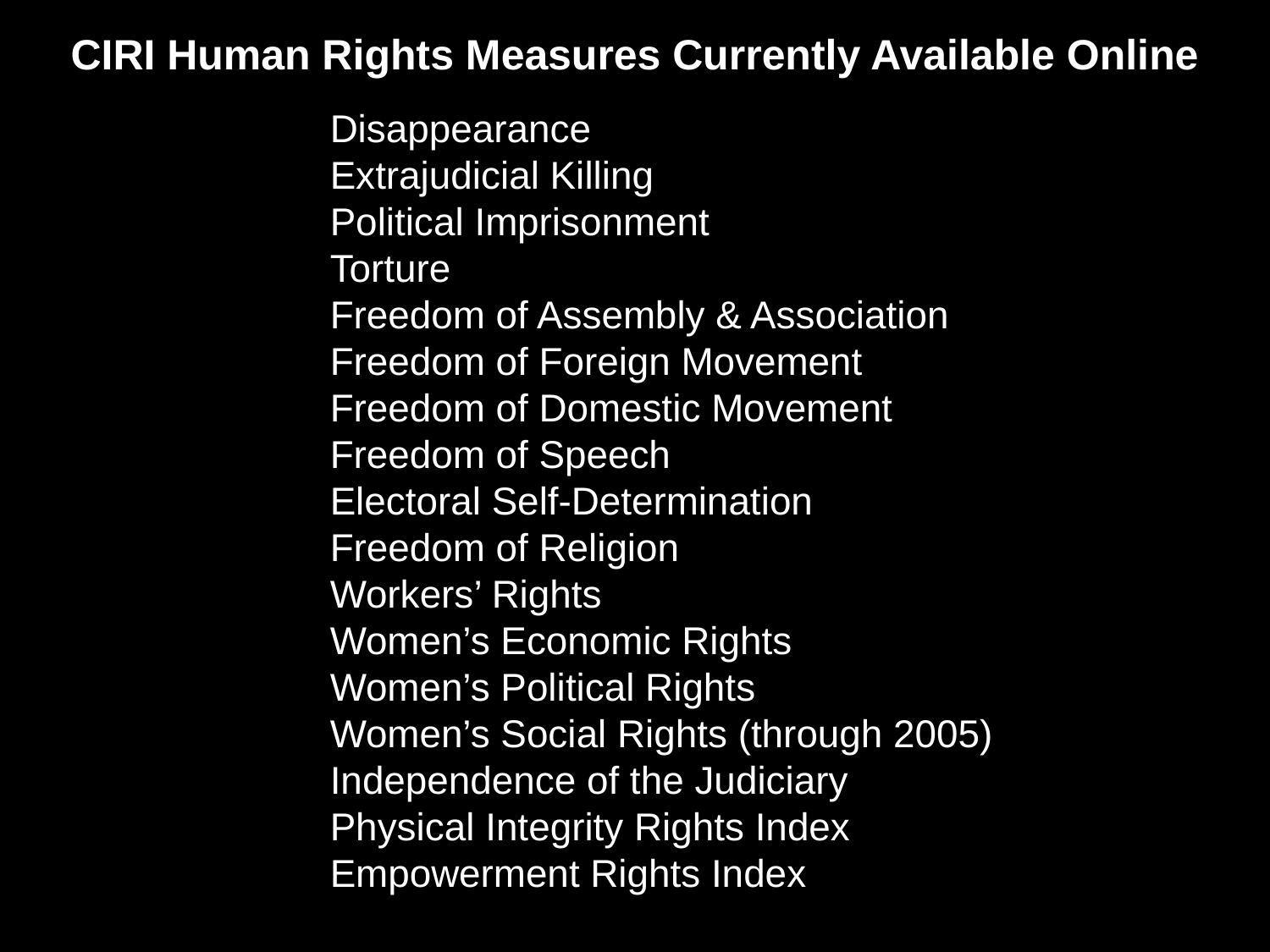

CIRI Human Rights Measures Currently Available Online
Disappearance
Extrajudicial Killing
Political Imprisonment
Torture
Freedom of Assembly & Association
Freedom of Foreign Movement
Freedom of Domestic Movement
Freedom of Speech
Electoral Self-Determination
Freedom of Religion
Workers’ Rights
Women’s Economic Rights
Women’s Political Rights
Women’s Social Rights (through 2005)
Independence of the Judiciary
Physical Integrity Rights Index
Empowerment Rights Index